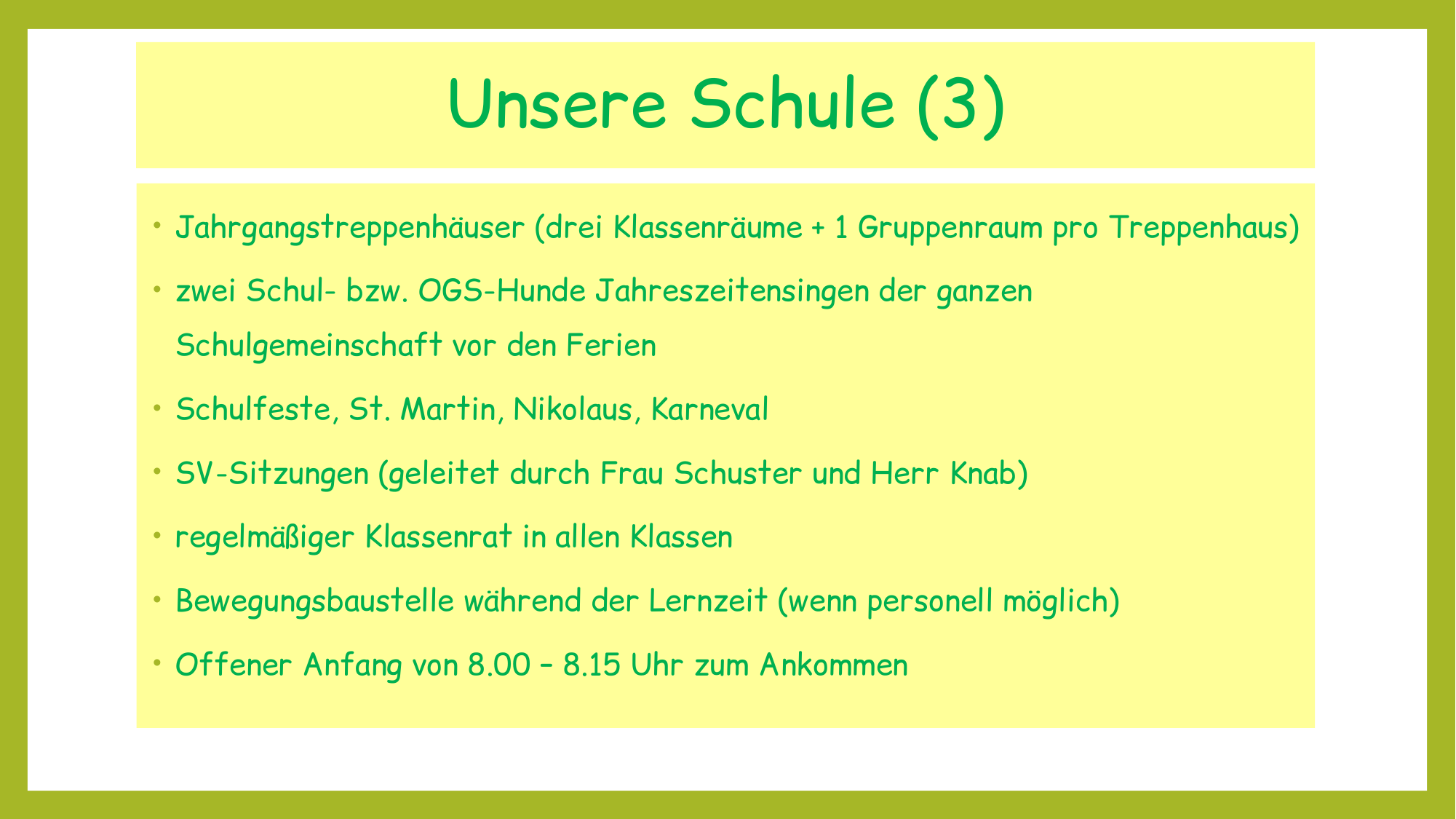

# Unsere Schule (3)
Jahrgangstreppenhäuser (drei Klassenräume + 1 Gruppenraum pro Treppenhaus)
zwei Schul- bzw. OGS-Hunde Jahreszeitensingen der ganzen Schulgemeinschaft vor den Ferien
Schulfeste, St. Martin, Nikolaus, Karneval
SV-Sitzungen (geleitet durch Frau Schuster und Herr Knab)
regelmäßiger Klassenrat in allen Klassen
Bewegungsbaustelle während der Lernzeit (wenn personell möglich)
Offener Anfang von 8.00 – 8.15 Uhr zum Ankommen